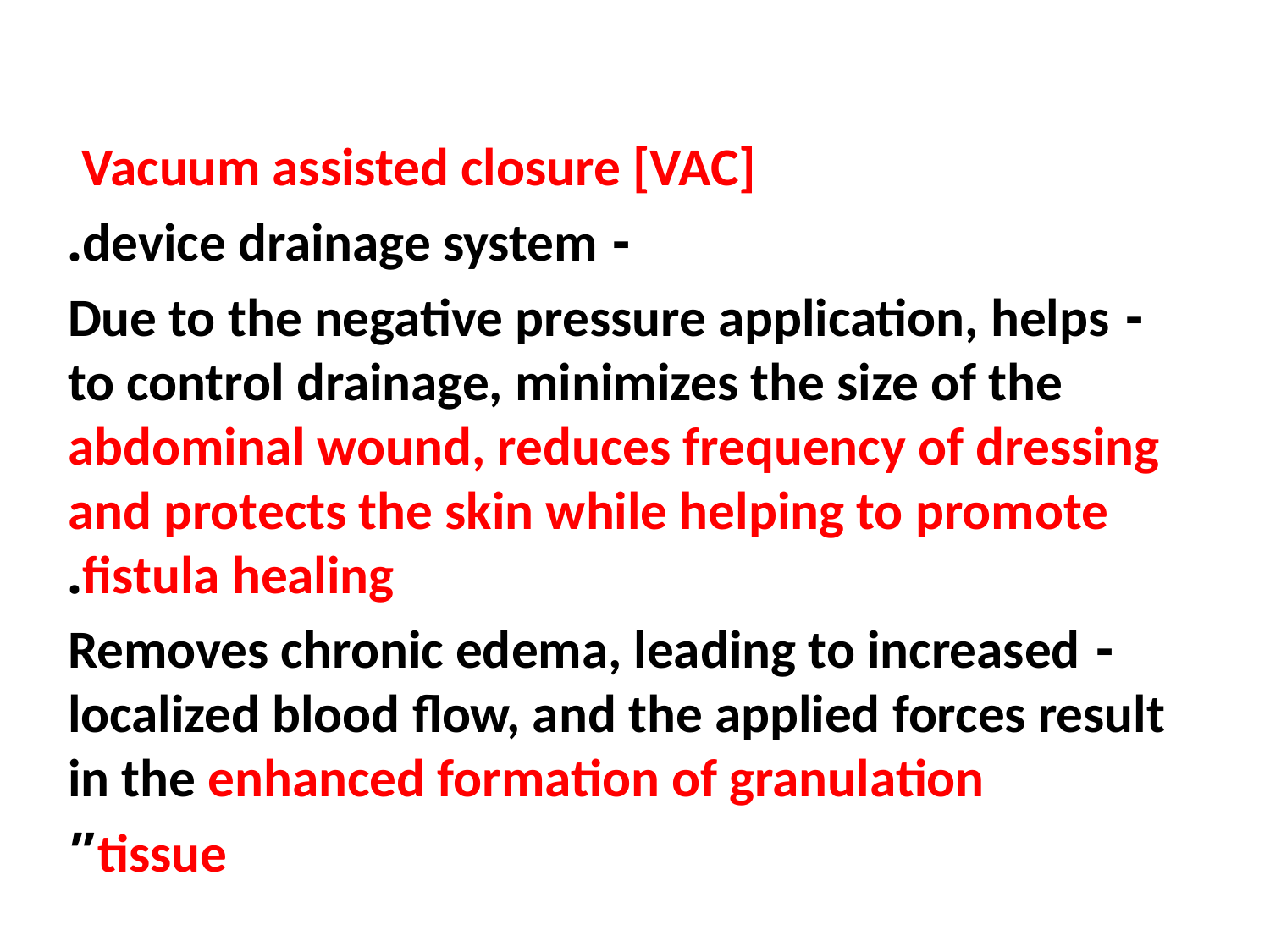

Vacuum assisted closure [VAC]
- device drainage system.
- Due to the negative pressure application, helps to control drainage, minimizes the size of the abdominal wound, reduces frequency of dressing and protects the skin while helping to promote fistula healing.
- Removes chronic edema, leading to increased localized blood flow, and the applied forces result in the enhanced formation of granulation
tissue”